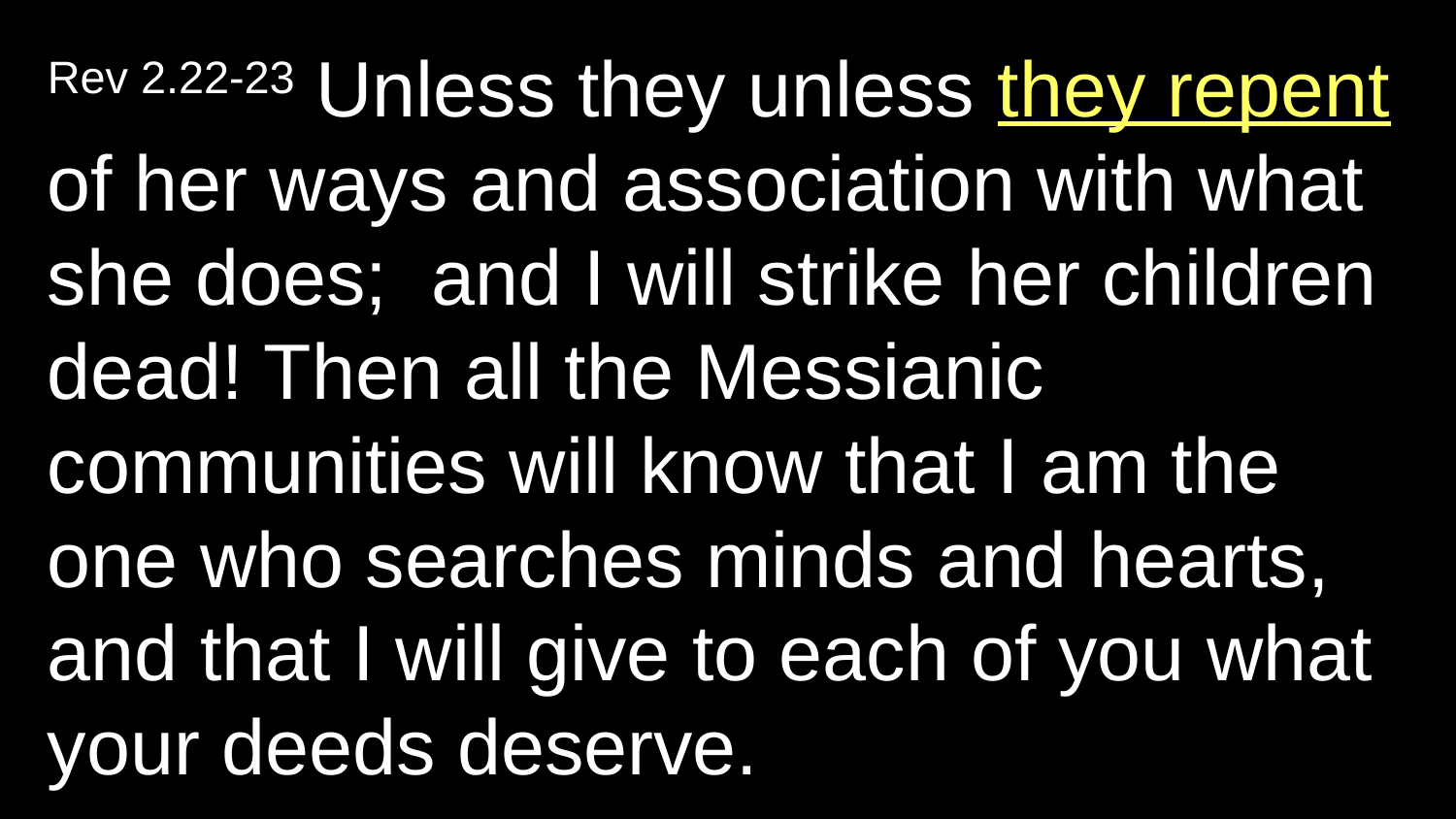

Rev 2.22-23 Unless they unless they repent of her ways and association with what she does;  and I will strike her children dead! Then all the Messianic communities will know that I am the one who searches minds and hearts, and that I will give to each of you what your deeds deserve.